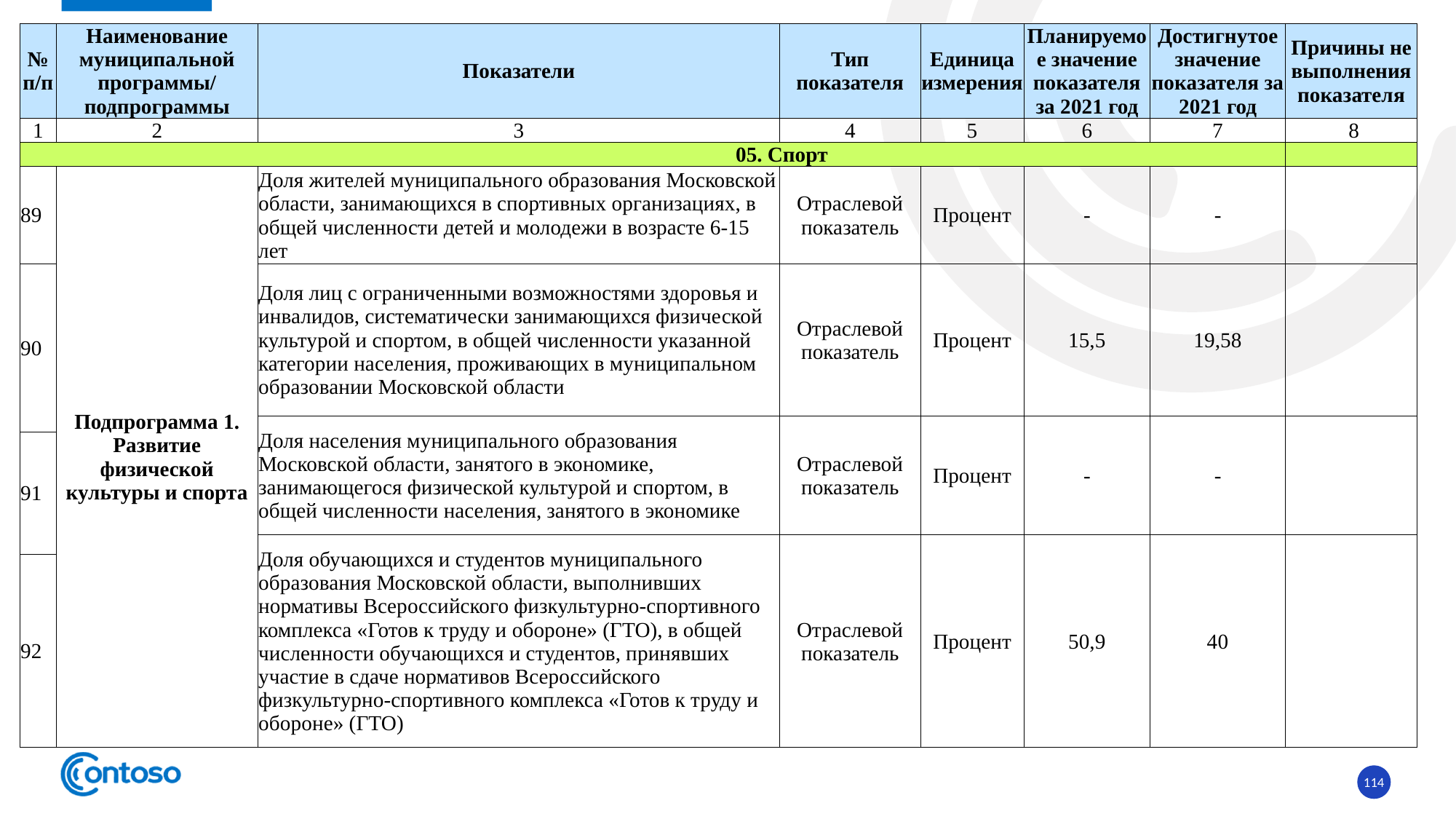

| № п/п | Наименование муниципальной программы/ подпрограммы | Показатели | Тип показателя | Единица измерения | Планируемое значение показателя за 2021 год | Достигнутое значение показателя за 2021 год | Причины не выполнения показателя |
| --- | --- | --- | --- | --- | --- | --- | --- |
| 1 | 2 | 3 | 4 | 5 | 6 | 7 | 8 |
| 05. Спорт |  |  |  |  |  |  |  |
| 89 | Подпрограмма 1. Развитие физической культуры и спорта | Доля жителей муниципального образования Московской области, занимающихся в спортивных организациях, в общей численности детей и молодежи в возрасте 6-15 лет | Отраслевой показатель | Процент | - | - |  |
| 90 |  | Доля лиц с ограниченными возможностями здоровья и инвалидов, систематически занимающихся физической культурой и спортом, в общей численности указанной категории населения, проживающих в муниципальном образовании Московской области | Отраслевой показатель | Процент | 15,5 | 19,58 |  |
|  |  | Доля населения муниципального образования Московской области, занятого в экономике, занимающегося физической культурой и спортом, в общей численности населения, занятого в экономике | Отраслевой показатель | Процент | - | - |  |
| 91 |  |  |  |  |  |  |  |
|  |  | Доля обучающихся и студентов муниципального образования Московской области, выполнивших нормативы Всероссийского физкультурно-спортивного комплекса «Готов к труду и обороне» (ГТО), в общей численности обучающихся и студентов, принявших участие в сдаче нормативов Всероссийского физкультурно-спортивного комплекса «Готов к труду и обороне» (ГТО) | Отраслевой показатель | Процент | 50,9 | 40 |  |
| 92 |  |  |  |  |  |  |  |
114